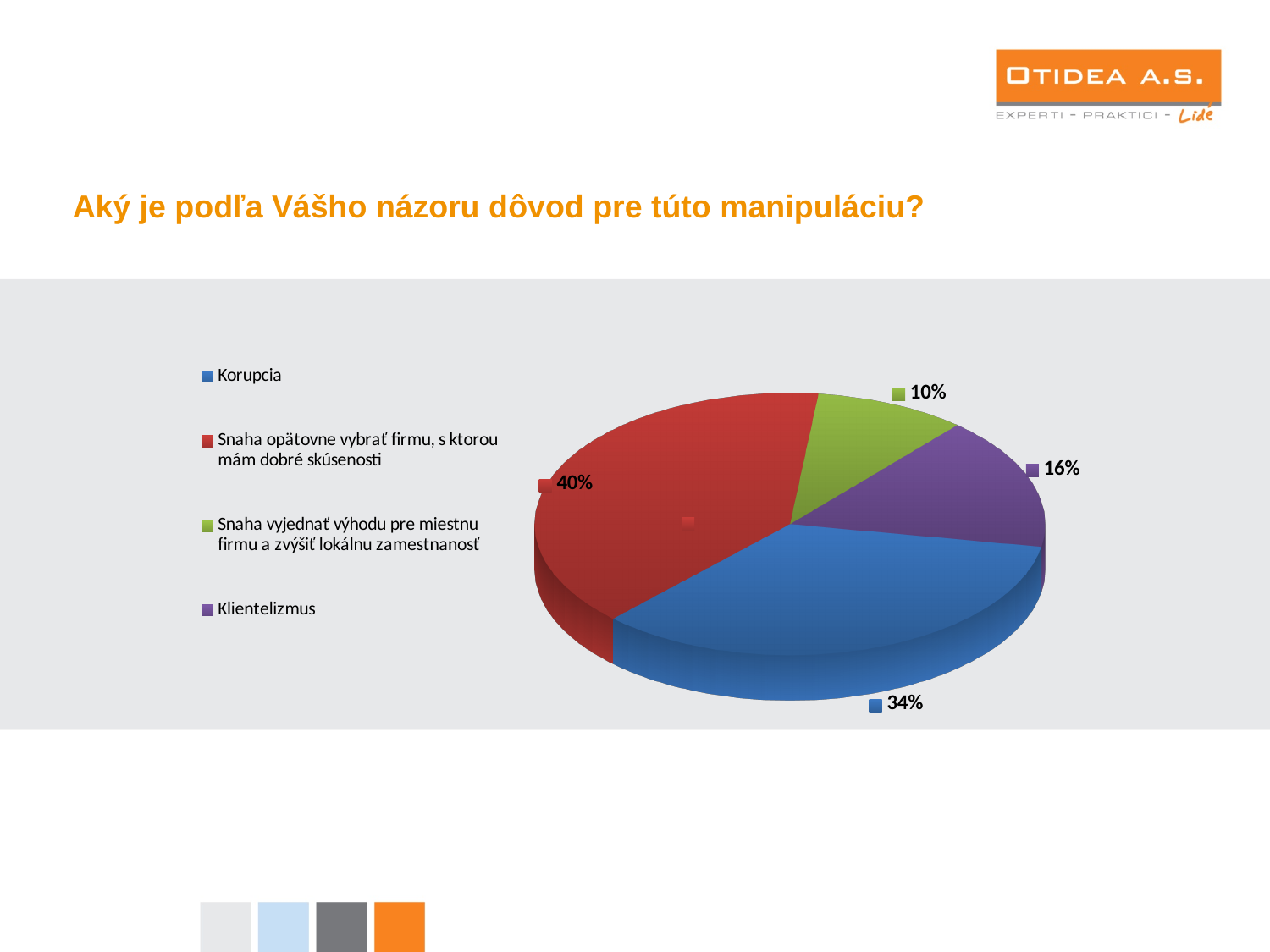

# Aký je podľa Vášho názoru dôvod pre túto manipuláciu?

[unsupported chart]

[unsupported chart]

[unsupported chart]